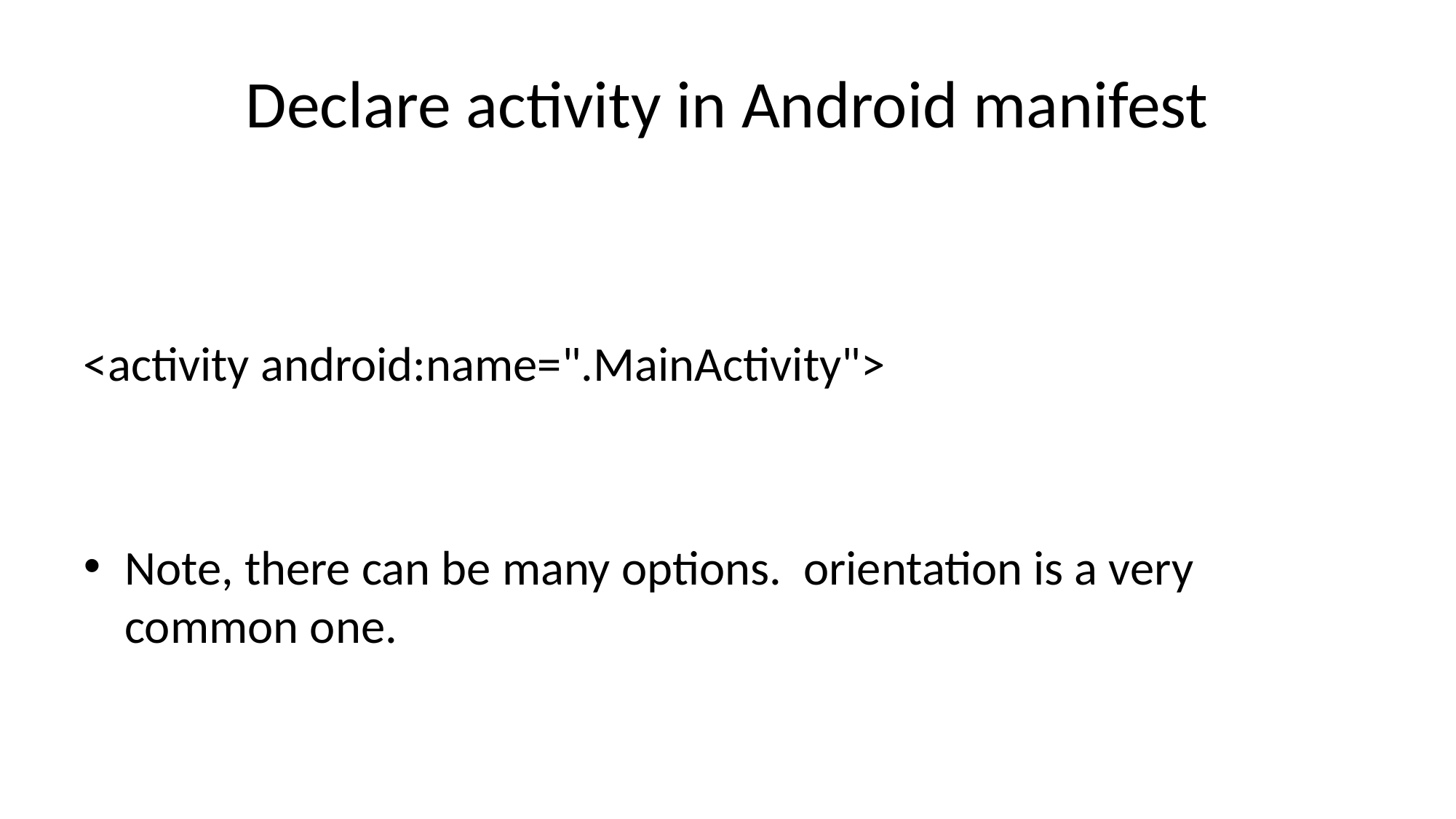

# Declare activity in Android manifest

<activity android:name=".MainActivity">

Note, there can be many options.  orientation is a very common one.